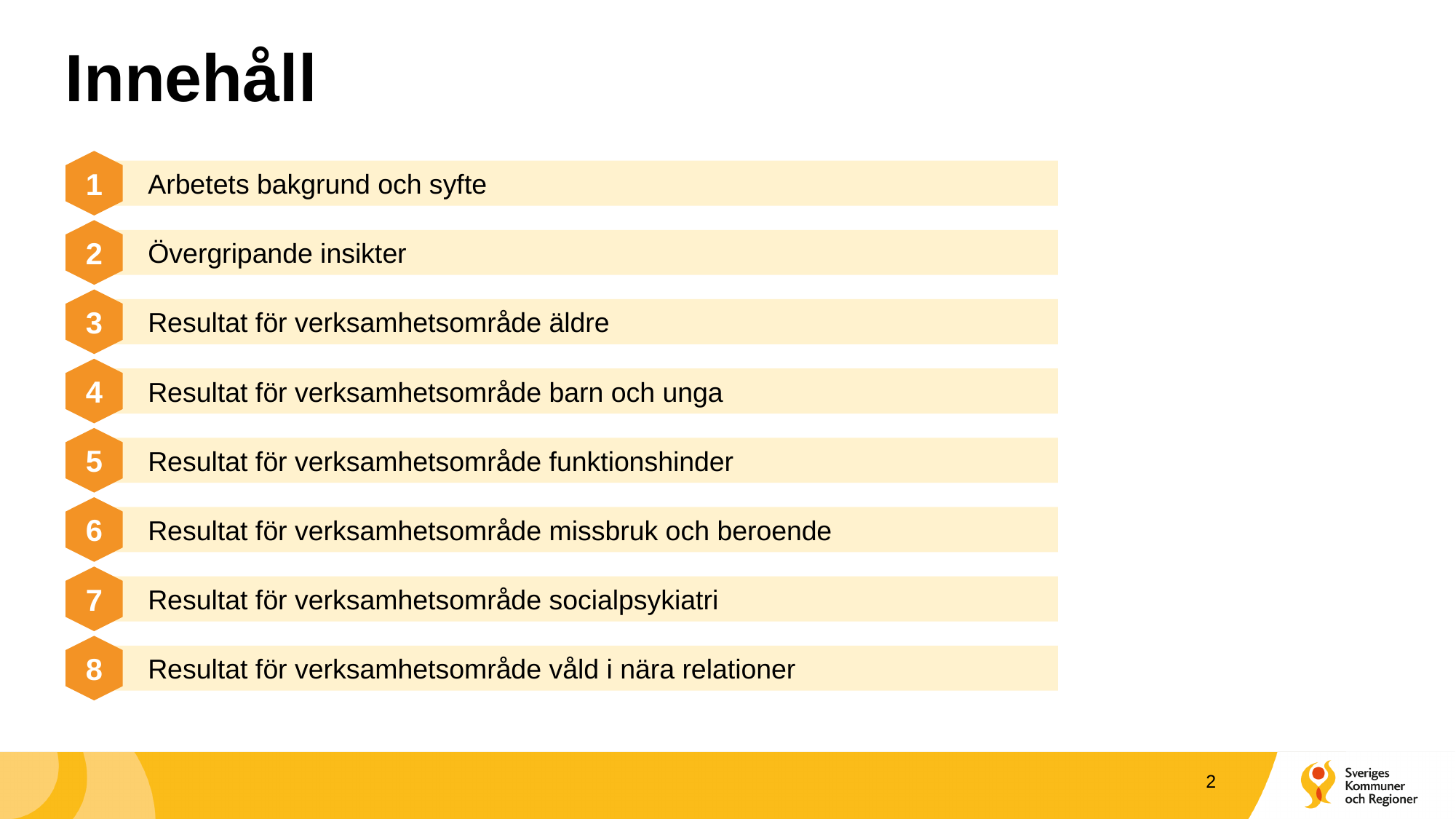

# Innehåll
1
Arbetets bakgrund och syfte
2
Övergripande insikter
3
Resultat för verksamhetsområde äldre
4
Resultat för verksamhetsområde barn och unga
5
Resultat för verksamhetsområde funktionshinder
6
Resultat för verksamhetsområde missbruk och beroende
7
Resultat för verksamhetsområde socialpsykiatri
8
Resultat för verksamhetsområde våld i nära relationer
2